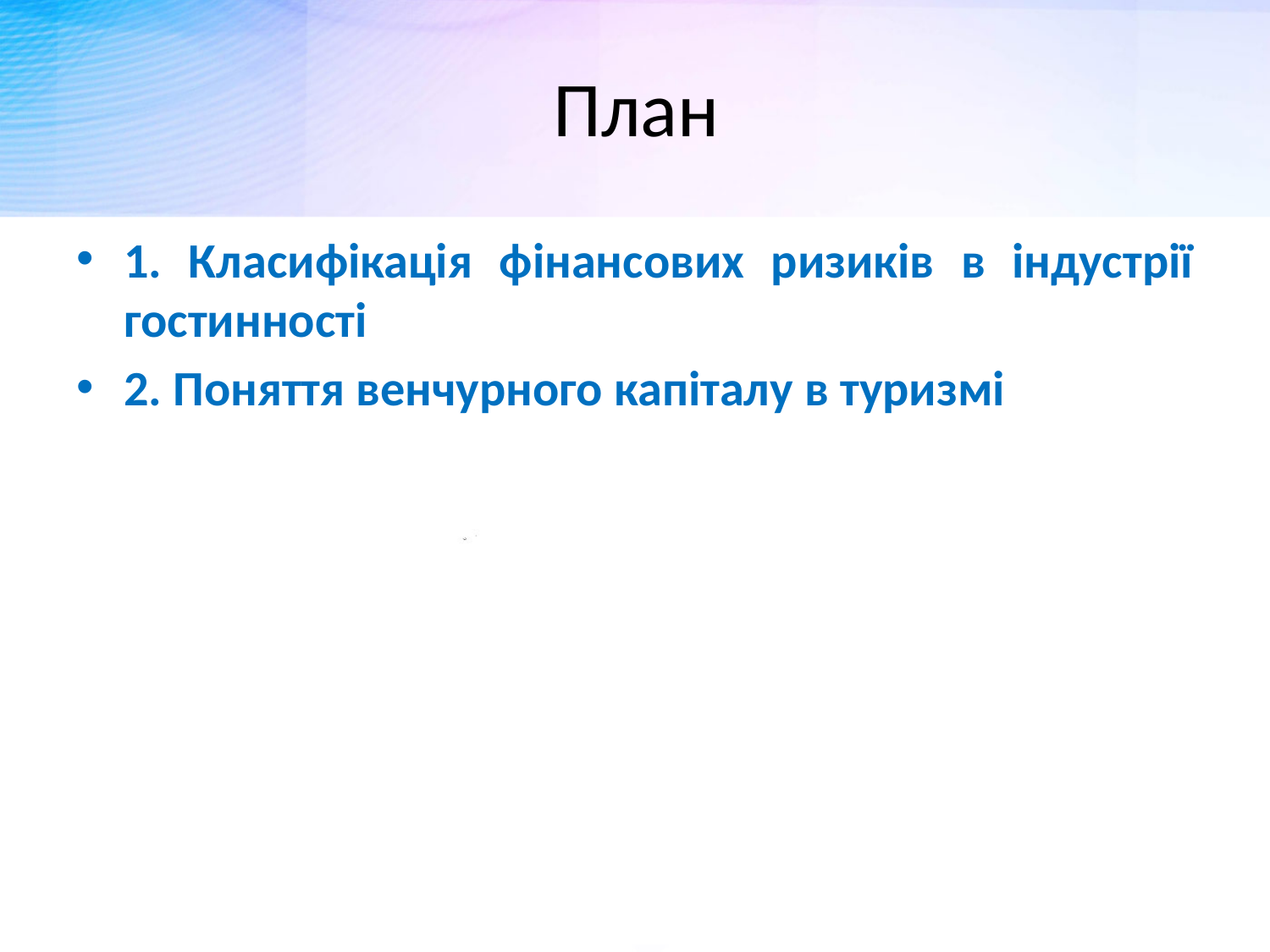

# План
1. Класифікація фінансових ризиків в індустрії гостинності
2. Поняття венчурного капіталу в туризмі